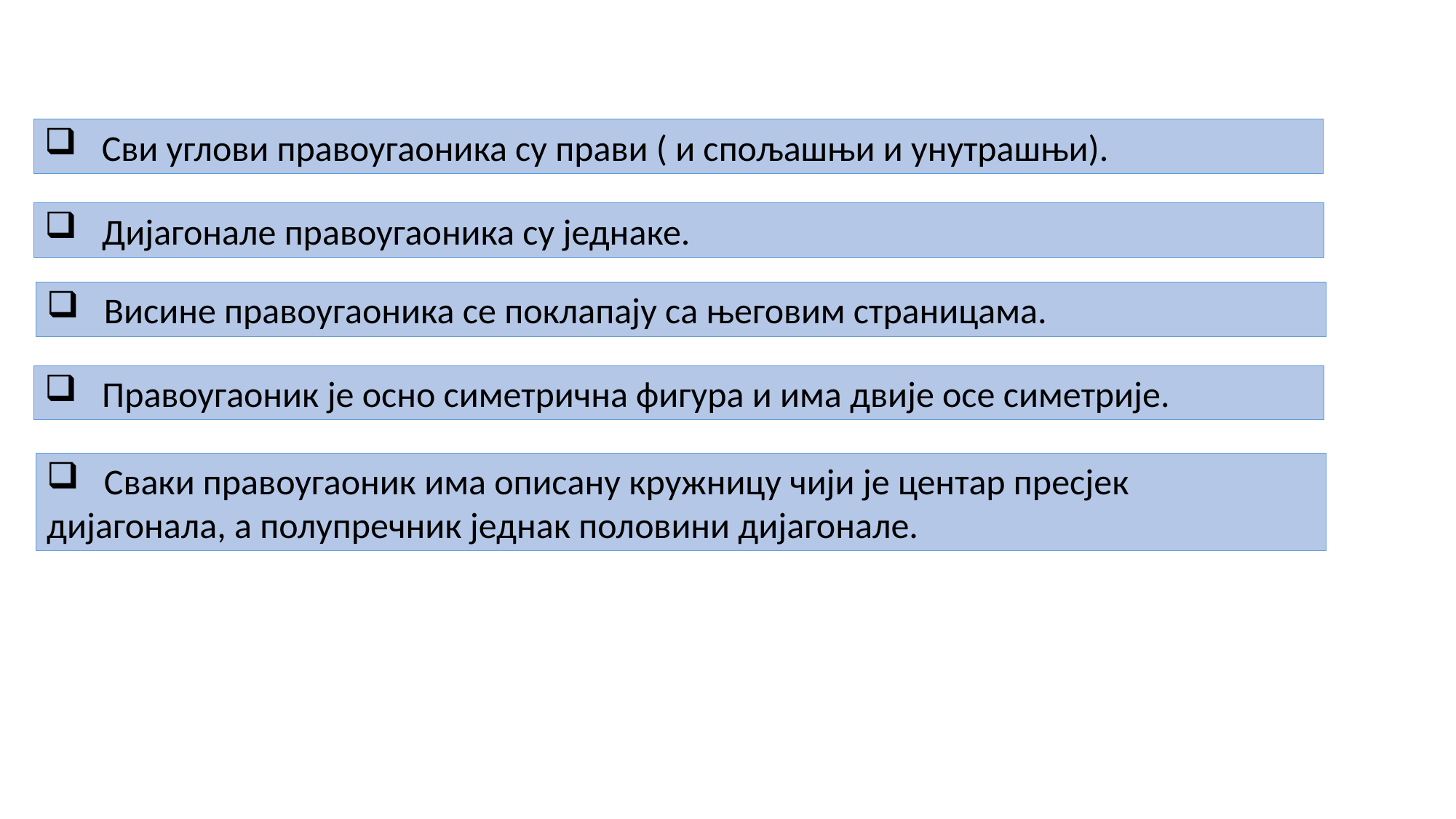

Сви углови правоугаоника су прави ( и спољашњи и унутрашњи).

   Дијагонале правоугаоника су једнаке.
   Висине правоугаоника се поклапају са његовим страницама.

   Правоугаоник је осно симетрична фигура и има двије осе симетрије.
   Сваки правоугаоник има описану кружницу чији је центар пресјек дијагонала, а полупречник једнак половини дијагонале.